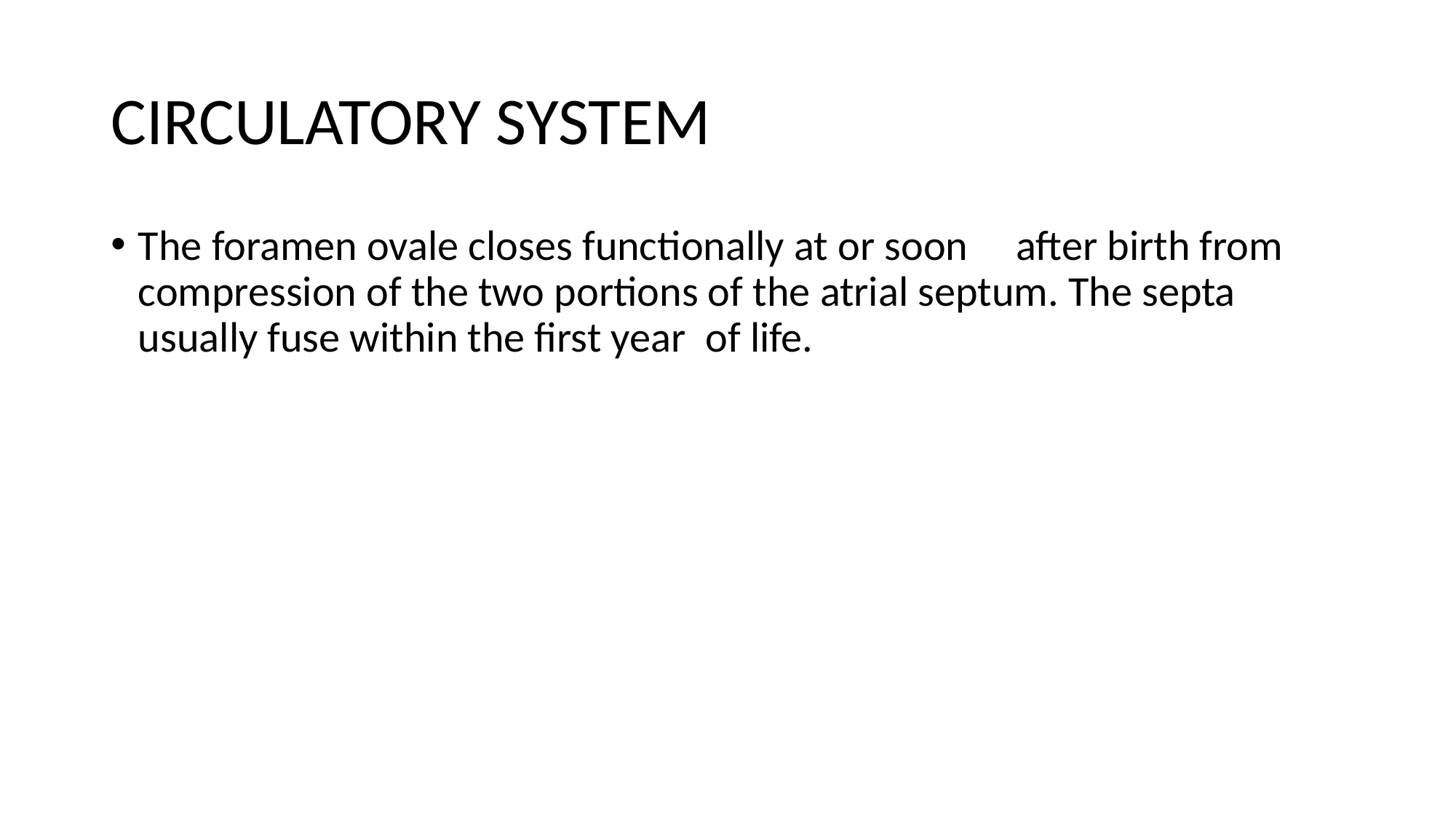

# CIRCULATORY SYSTEM
The foramen ovale closes functionally at or soon     after birth from compression of the two portions of the atrial septum. The septa usually fuse within the first year  of life.